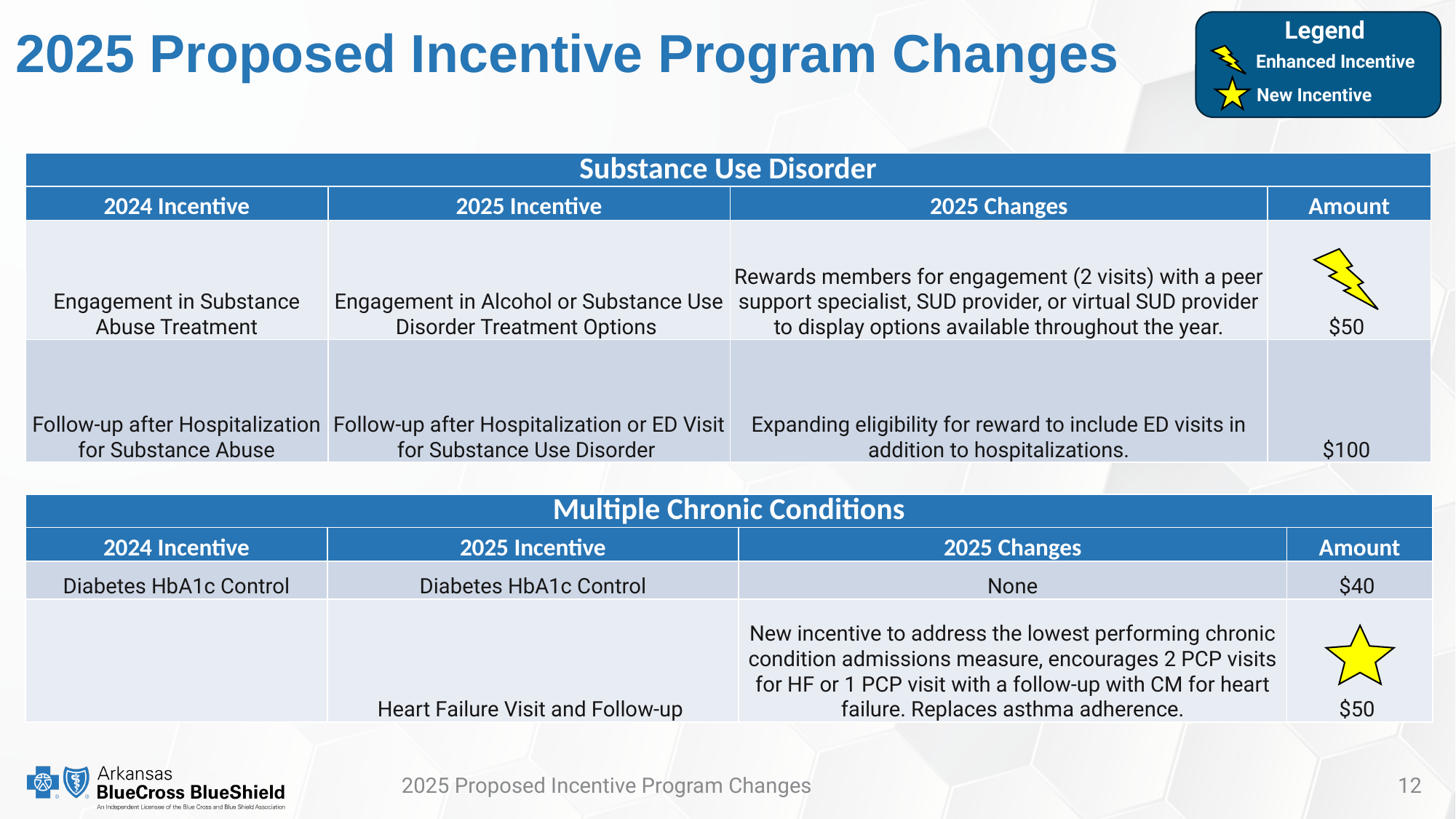

Legend

Enhanced Incentive

New Incentive

# 2025 Proposed Incentive Program Changes

| Substance Use Disorder |  |  |  |
| --- | --- | --- | --- |
| 2024 Incentive | 2025 Incentive | 2025 Changes | Amount |
| Engagement in Substance Abuse Treatment | Engagement in Alcohol or Substance Use Disorder Treatment Options | Rewards members for engagement (2 visits) with a peer support specialist, SUD provider, or virtual SUD provider to display options available throughout the year. | $50 |
| Follow-up after Hospitalization for Substance Abuse | Follow-up after Hospitalization or ED Visit for Substance Use Disorder | Expanding eligibility for reward to include ED visits in addition to hospitalizations. | $100 |

| Multiple Chronic Conditions |  |  |  |
| --- | --- | --- | --- |
| 2024 Incentive | 2025 Incentive | 2025 Changes | Amount |
| Diabetes HbA1c Control | Diabetes HbA1c Control | None | $40 |
|  | Heart Failure Visit and Follow-up | New incentive to address the lowest performing chronic condition admissions measure, encourages 2 PCP visits for HF or 1 PCP visit with a follow-up with CM for heart failure. Replaces asthma adherence. | $50 |

2025 Proposed Incentive Program Changes
12